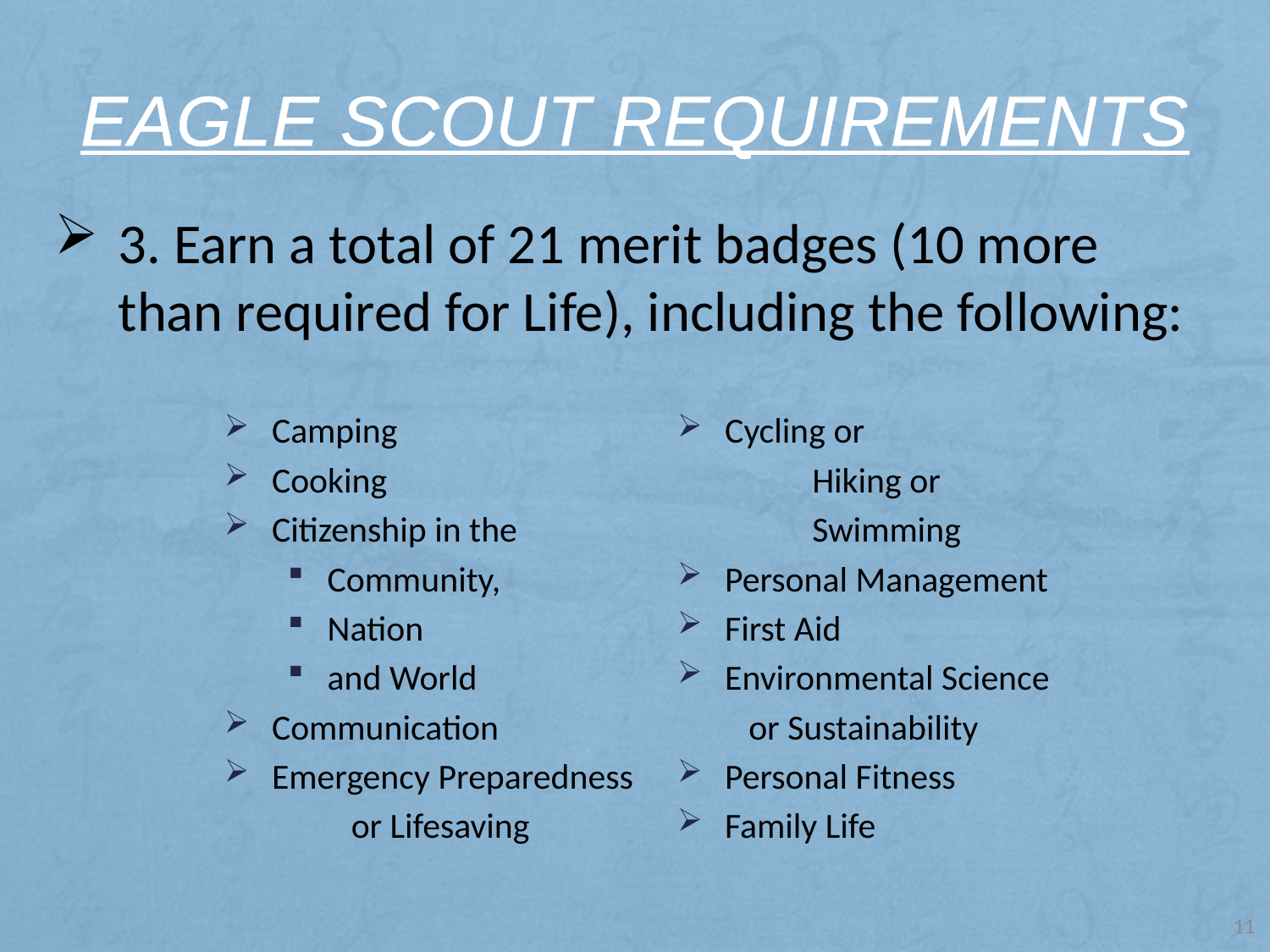

# Eagle Scout Requirements
3. Earn a total of 21 merit badges (10 more than required for Life), including the following:
Camping
Cooking
Citizenship in the
Community,
Nation
and World
Communication
Emergency Preparedness
	or Lifesaving

Cycling or
	 Hiking or
	 Swimming
Personal Management
First Aid
Environmental Science
 or Sustainability
Personal Fitness
Family Life
11